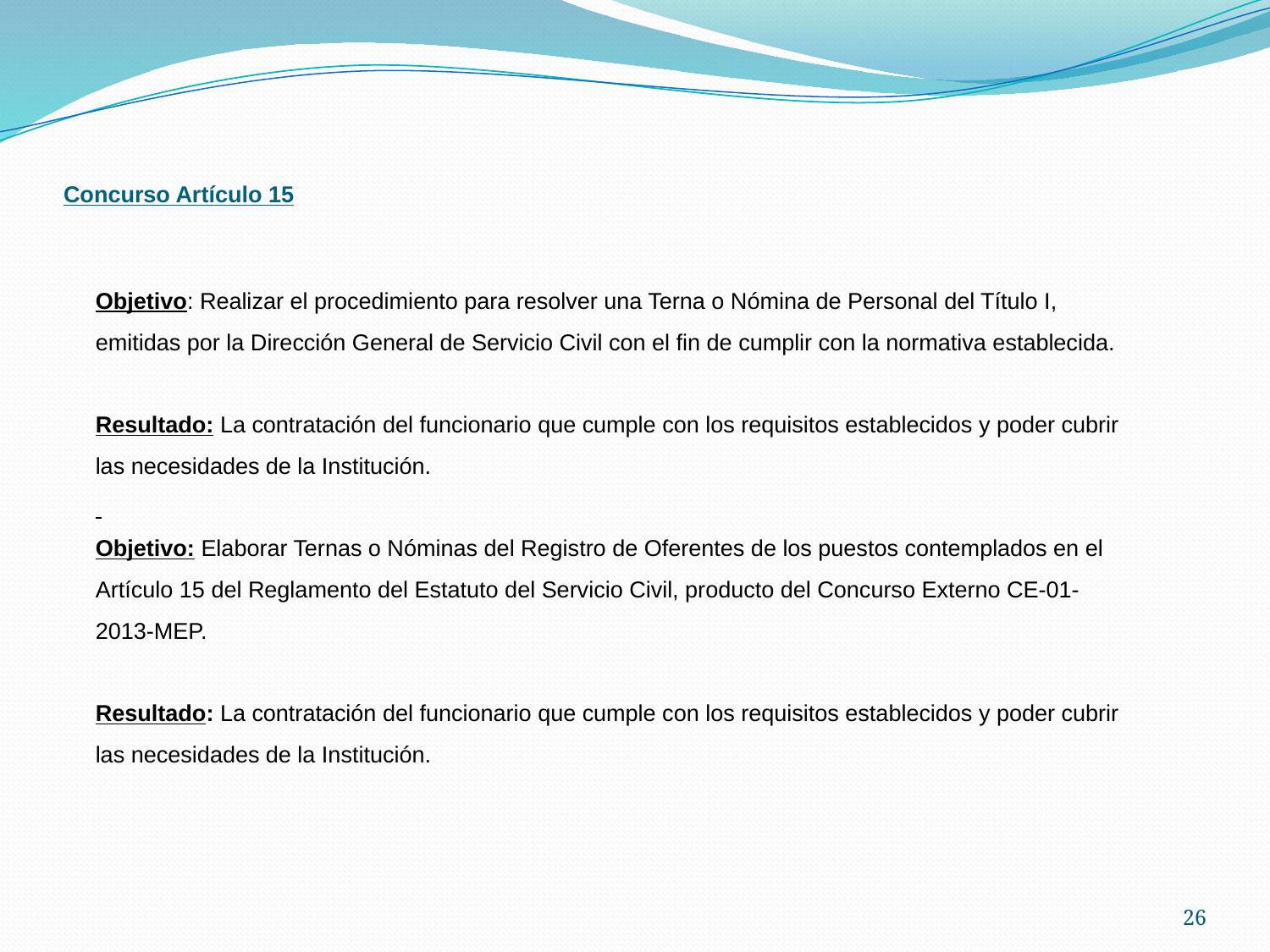

# Concurso Artículo 15
Objetivo: Realizar el procedimiento para resolver una Terna o Nómina de Personal del Título I, emitidas por la Dirección General de Servicio Civil con el fin de cumplir con la normativa establecida.

Resultado: La contratación del funcionario que cumple con los requisitos establecidos y poder cubrir las necesidades de la Institución.

Objetivo: Elaborar Ternas o Nóminas del Registro de Oferentes de los puestos contemplados en el Artículo 15 del Reglamento del Estatuto del Servicio Civil, producto del Concurso Externo CE-01-2013-MEP.

Resultado: La contratación del funcionario que cumple con los requisitos establecidos y poder cubrir las necesidades de la Institución.
26